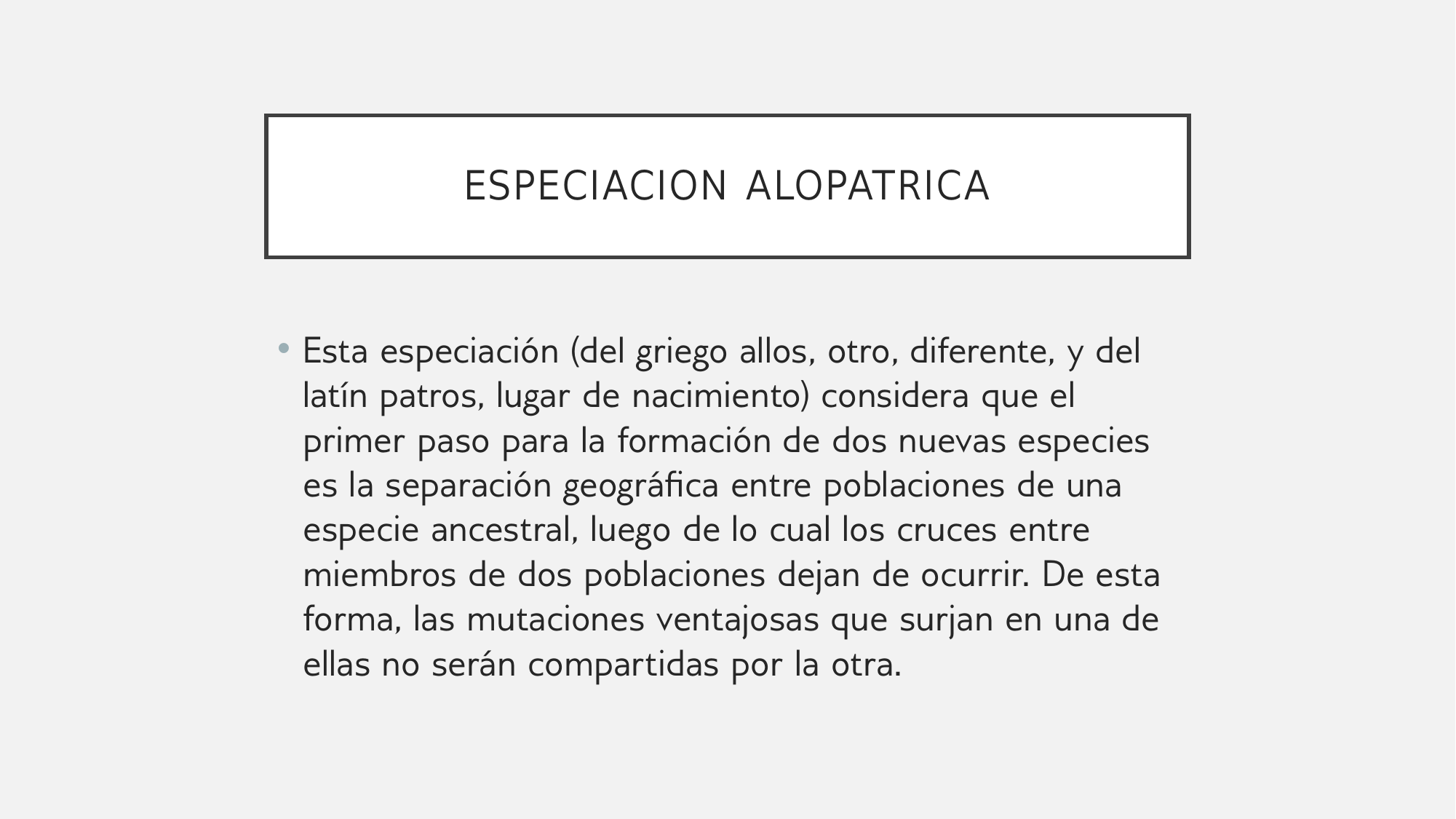

# Especiacion alopatrica
Esta especiación (del griego allos, otro, diferente, y del latín patros, lugar de nacimiento) considera que el primer paso para la formación de dos nuevas especies es la separación geográfica entre poblaciones de una especie ancestral, luego de lo cual los cruces entre miembros de dos poblaciones dejan de ocurrir. De esta forma, las mutaciones ventajosas que surjan en una de ellas no serán compartidas por la otra.